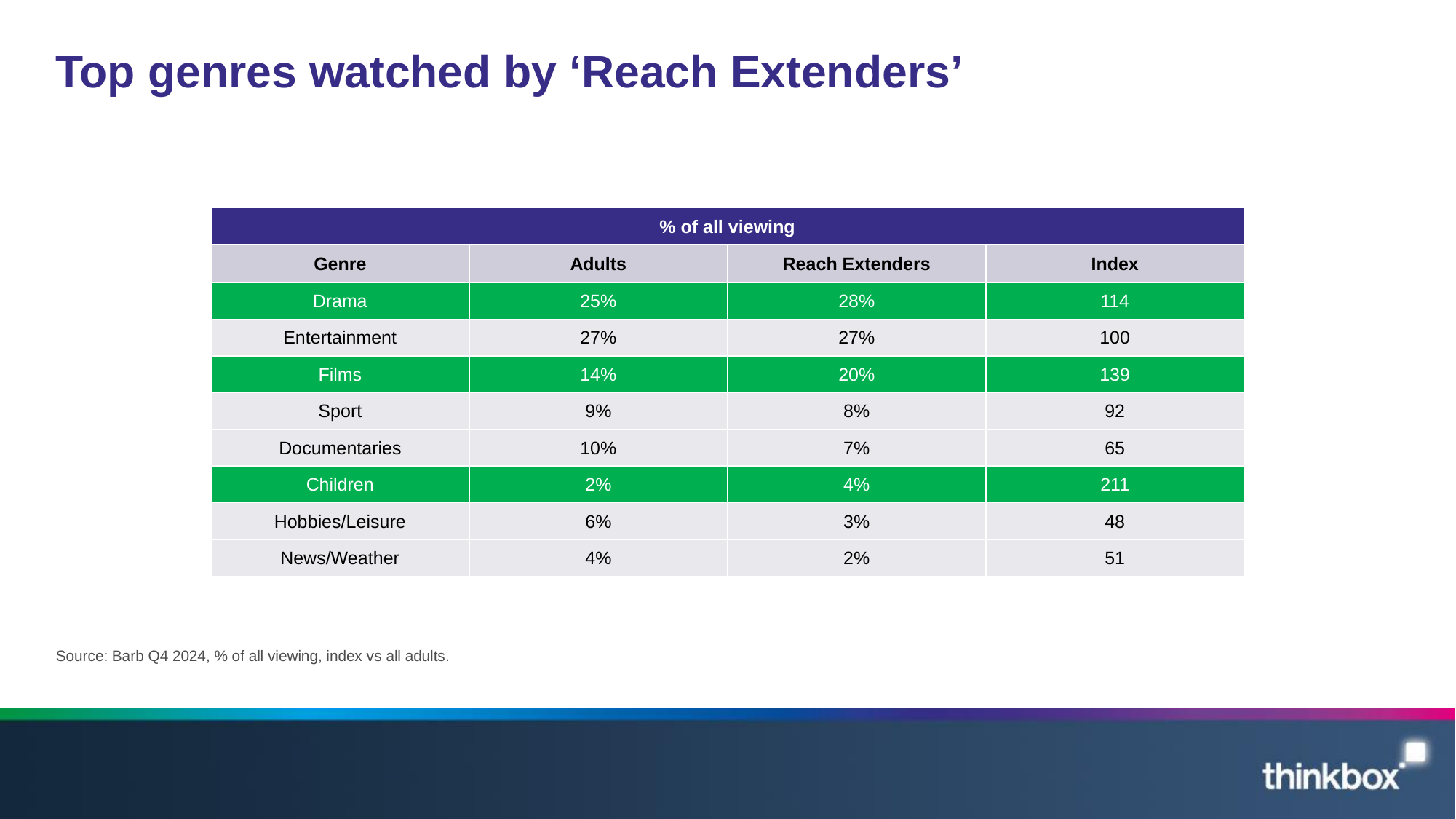

# Top genres watched by ‘Reach Extenders’
| % of all viewing |  |  |  |
| --- | --- | --- | --- |
| Genre | Adults | Reach Extenders | Index |
| Drama | 25% | 28% | 114 |
| Entertainment | 27% | 27% | 100 |
| Films | 14% | 20% | 139 |
| Sport | 9% | 8% | 92 |
| Documentaries | 10% | 7% | 65 |
| Children | 2% | 4% | 211 |
| Hobbies/Leisure | 6% | 3% | 48 |
| News/Weather | 4% | 2% | 51 |
Source: Barb Q4 2024, % of all viewing, index vs all adults.